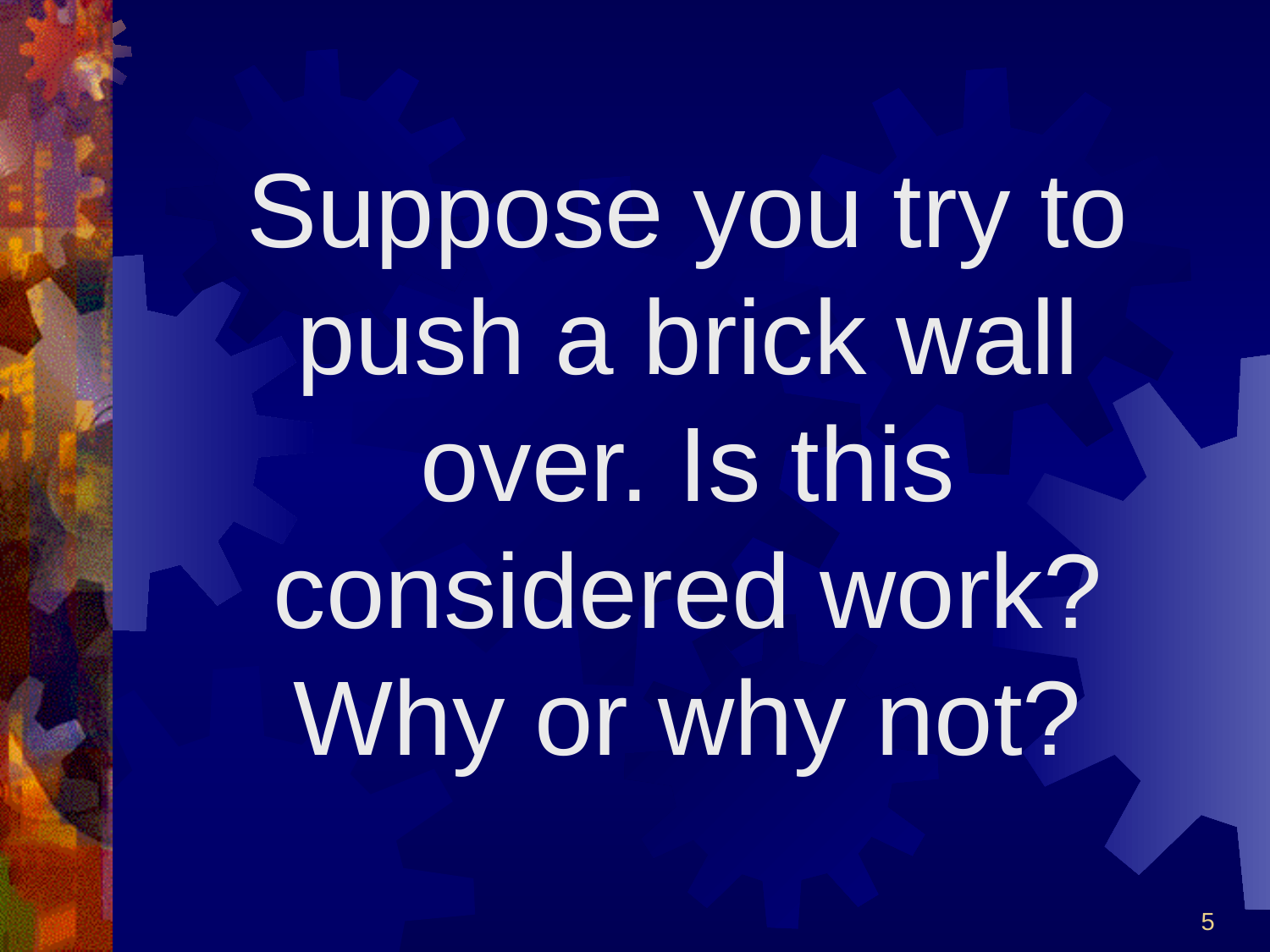

# Suppose you try to push a brick wall over. Is this considered work? Why or why not?
5